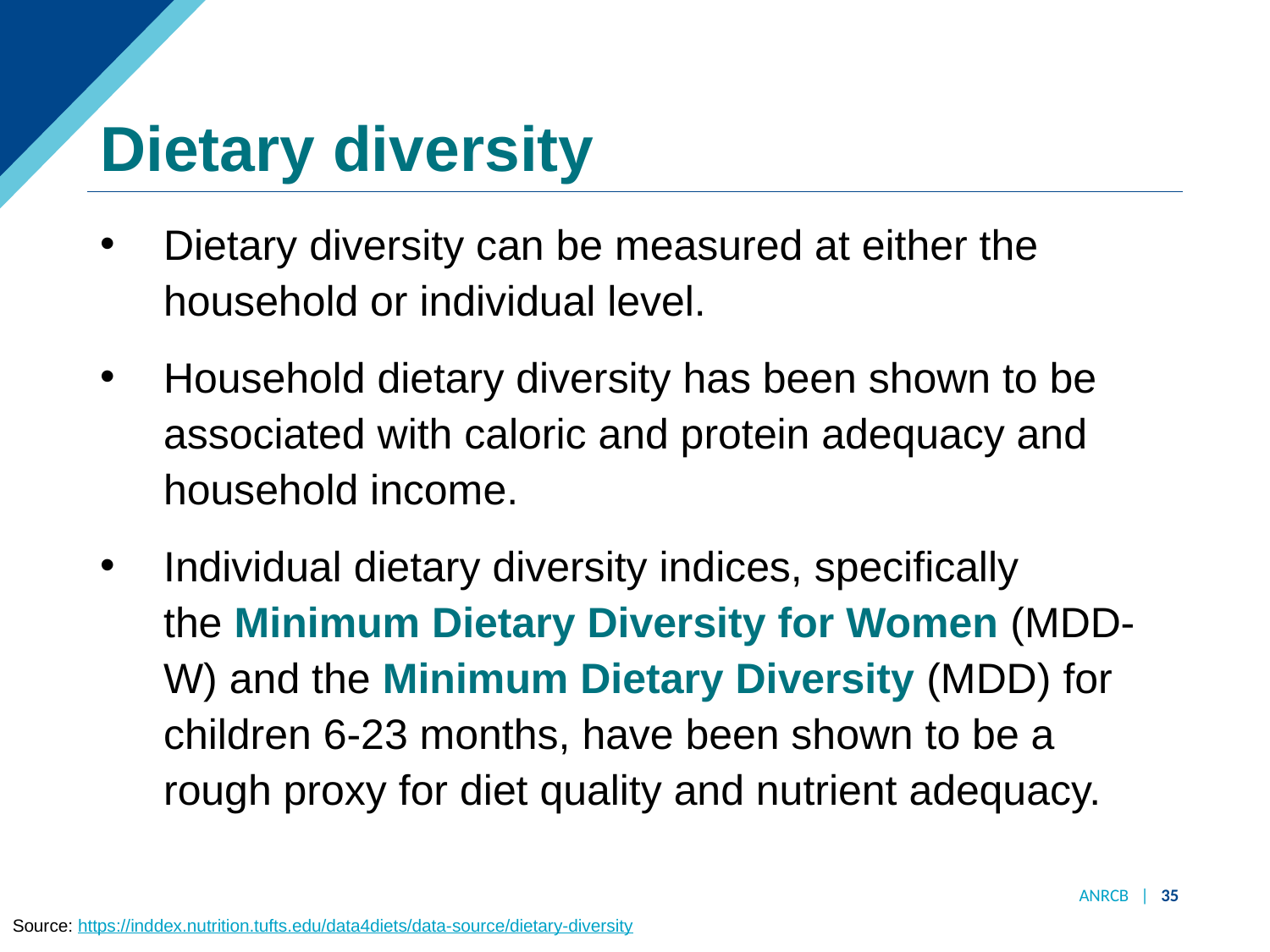

# Dietary diversity
Dietary diversity can be measured at either the household or individual level.
Household dietary diversity has been shown to be associated with caloric and protein adequacy and household income.
Individual dietary diversity indices, specifically the Minimum Dietary Diversity for Women (MDD-W) and the Minimum Dietary Diversity (MDD) for children 6-23 months, have been shown to be a rough proxy for diet quality and nutrient adequacy.
ANRCB   |   35
Source: https://inddex.nutrition.tufts.edu/data4diets/data-source/dietary-diversity